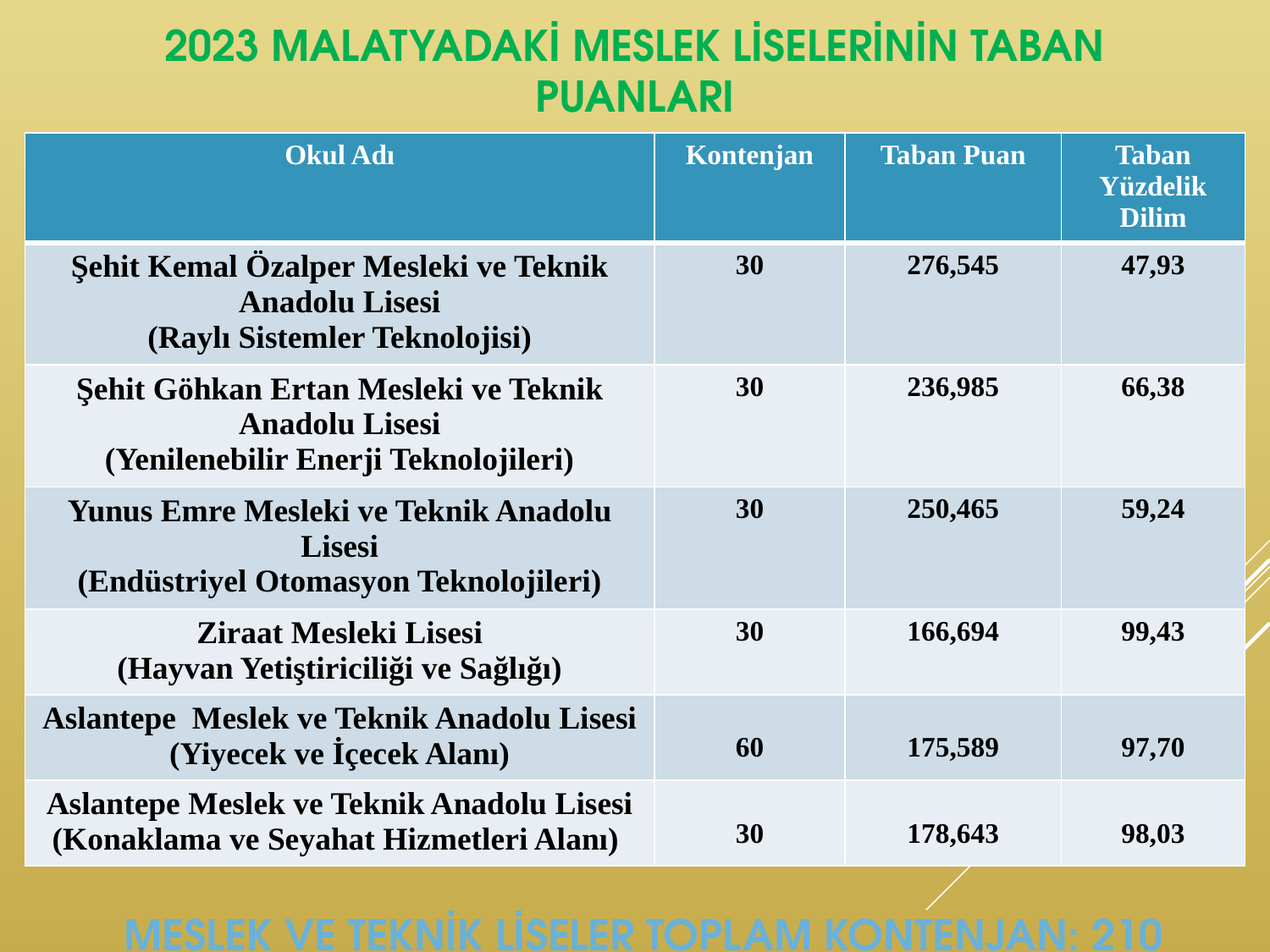

# 2023 MALATYADAKİ MESLEK LİSELERİNİN TABAN PUANLARI
| Okul Adı | Kontenjan | Taban Puan | Taban Yüzdelik Dilim |
| --- | --- | --- | --- |
| Şehit Kemal Özalper Mesleki ve Teknik Anadolu Lisesi (Raylı Sistemler Teknolojisi) | 30 | 276,545 | 47,93 |
| Şehit Göhkan Ertan Mesleki ve Teknik Anadolu Lisesi (Yenilenebilir Enerji Teknolojileri) | 30 | 236,985 | 66,38 |
| Yunus Emre Mesleki ve Teknik Anadolu Lisesi (Endüstriyel Otomasyon Teknolojileri) | 30 | 250,465 | 59,24 |
| Ziraat Mesleki Lisesi (Hayvan Yetiştiriciliği ve Sağlığı) | 30 | 166,694 | 99,43 |
| Aslantepe Meslek ve Teknik Anadolu Lisesi (Yiyecek ve İçecek Alanı) | 60 | 175,589 | 97,70 |
| Aslantepe Meslek ve Teknik Anadolu Lisesi (Konaklama ve Seyahat Hizmetleri Alanı) | 30 | 178,643 | 98,03 |
MESLEK VE TEKNİK LİSELER TOPLAM KONTENJAN: 210